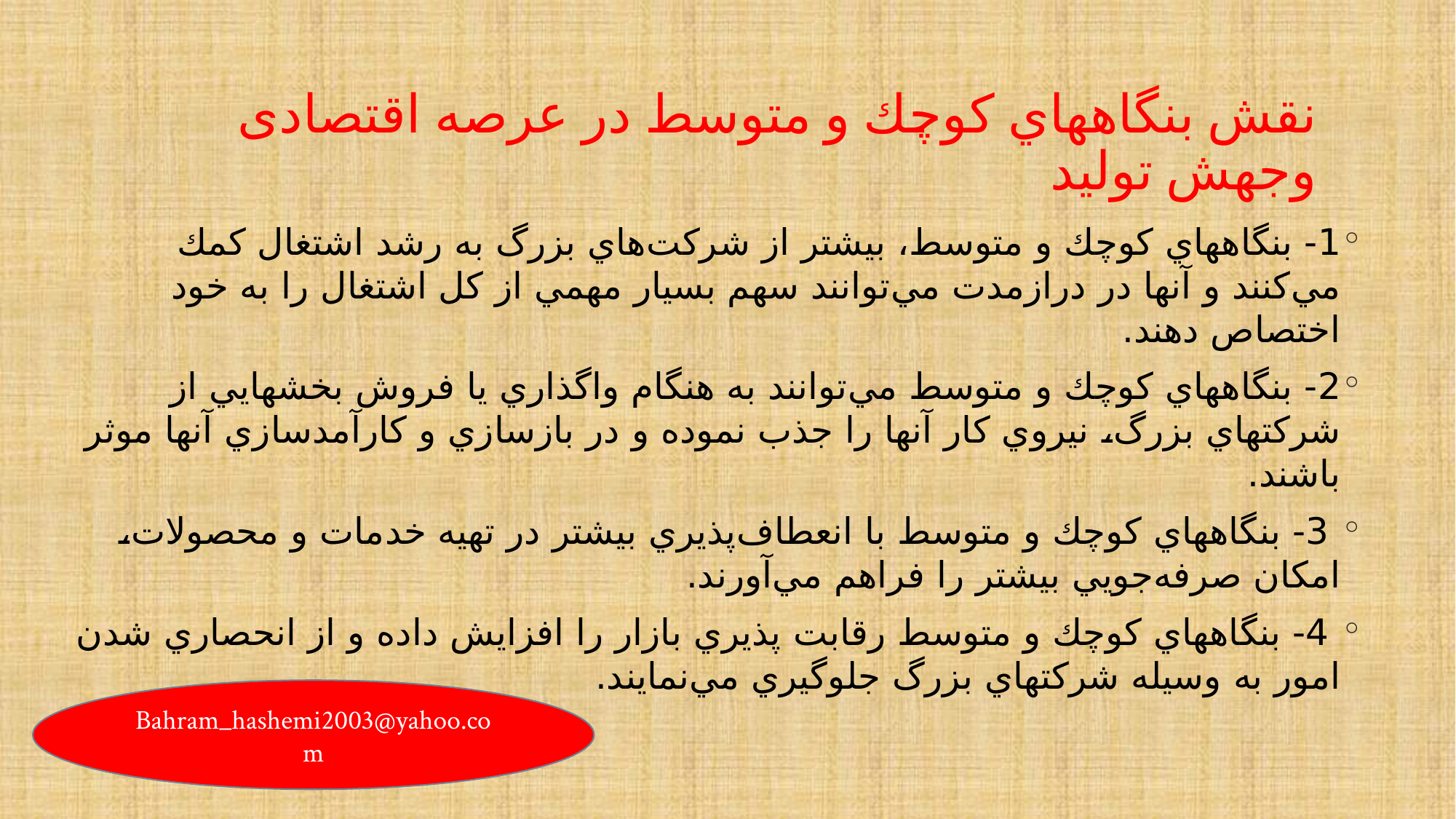

# نقش بنگاههاي كوچك و متوسط در عرصه اقتصادی وجهش توليد
1- بنگاههاي كوچك و متوسط، بيشتر از شركت‌هاي بزرگ به رشد اشتغال كمك مي‌كنند و آنها در درازمدت مي‌توانند سهم بسيار مهمي از كل اشتغال را به خود اختصاص دهند.
2- بنگاههاي كوچك و متوسط مي‌توانند به هنگام واگذاري يا فروش بخشهايي از شركتهاي بزرگ، نيروي كار آنها را جذب نموده و در بازسازي و كارآمدسازي آنها موثر باشند.
 3- بنگاههاي كوچك و متوسط با انعطاف‌پذيري بيشتر در تهيه خدمات و محصولات، امكان صرفه‌جويي بيشتر را فراهم مي‌آورند.
 4- بنگاههاي كوچك و متوسط رقابت ‌پذيري بازار را افزايش داده و از انحصاري شدن امور به وسيله شركتهاي بزرگ جلوگيري مي‌نمايند.

Bahram_hashemi2003@yahoo.com